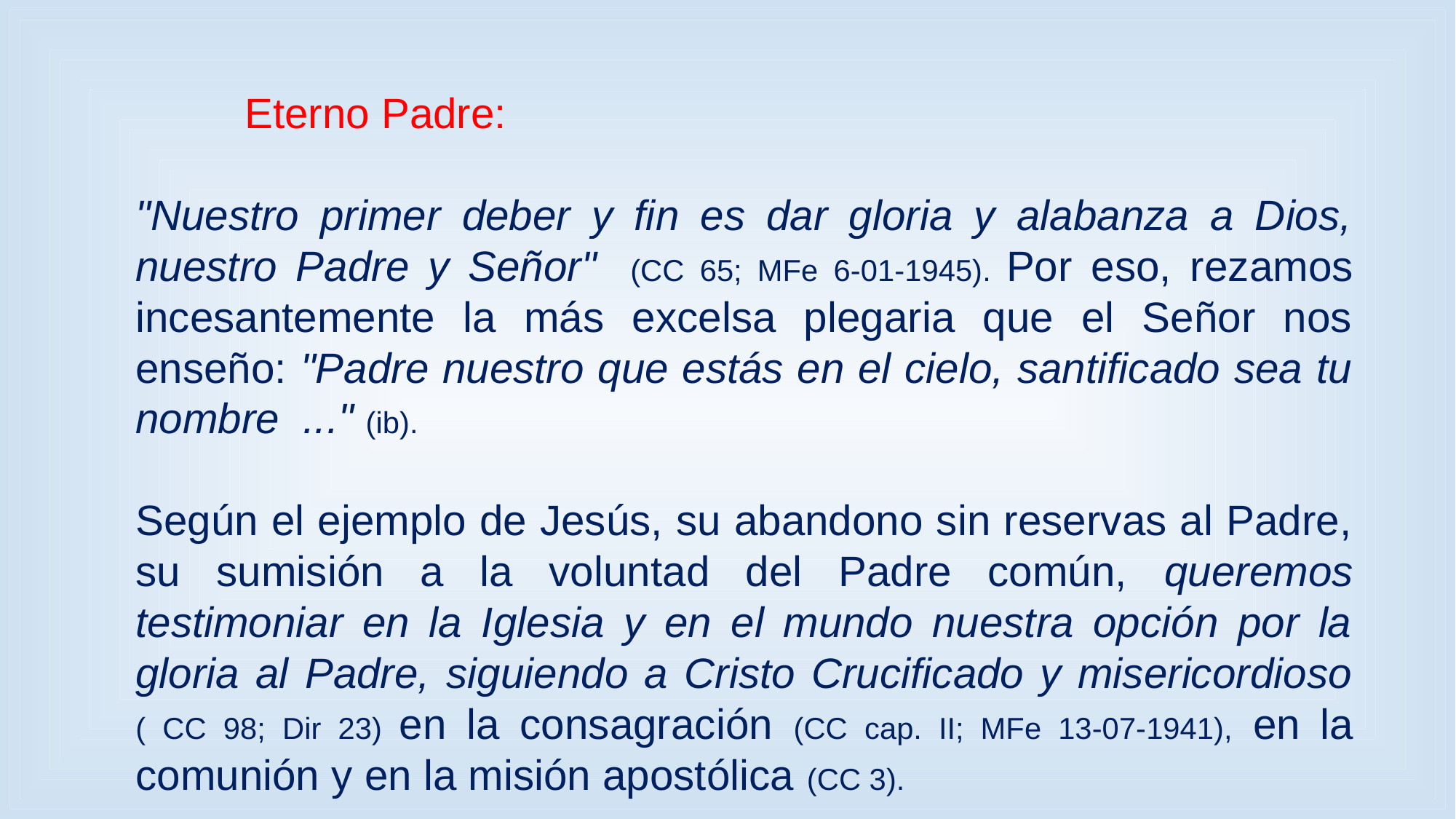

Eterno Padre:

"Nuestro primer deber y fin es dar gloria y alabanza a Dios, nuestro Padre y Señor"  (CC 65; MFe 6-01-1945). Por eso, rezamos incesantemente la más excelsa plegaria que el Señor nos enseño: "Padre nuestro que estás en el cielo, santificado sea tu nombre  ..." (ib).

Según el ejemplo de Jesús, su abandono sin reservas al Padre, su sumisión a la voluntad del Padre común, queremos testimoniar en la Iglesia y en el mundo nuestra opción por la gloria al Padre, siguiendo a Cristo Crucificado y misericordioso ( CC 98; Dir 23) en la consagración (CC cap. II; MFe 13-07-1941), en la comunión y en la misión apostólica (CC 3).